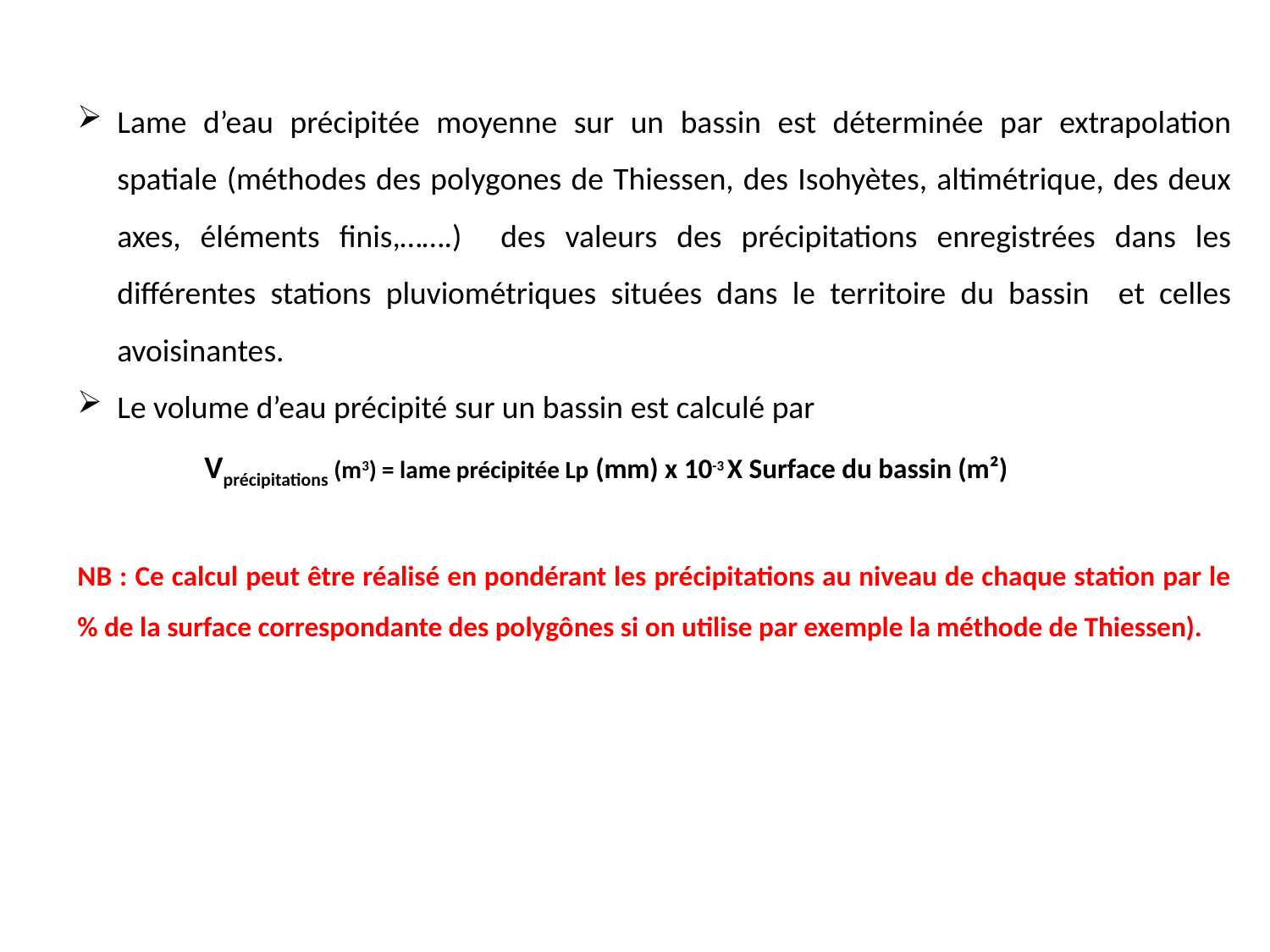

Lame d’eau précipitée moyenne sur un bassin est déterminée par extrapolation spatiale (méthodes des polygones de Thiessen, des Isohyètes, altimétrique, des deux axes, éléments finis,…….)  des valeurs des précipitations enregistrées dans les différentes stations pluviométriques situées dans le territoire du bassin  et celles avoisinantes.
Le volume d’eau précipité sur un bassin est calculé par
	Vprécipitations (m3) = lame précipitée Lp (mm) x 10-3 X Surface du bassin (m²)

NB : Ce calcul peut être réalisé en pondérant les précipitations au niveau de chaque station par le % de la surface correspondante des polygônes si on utilise par exemple la méthode de Thiessen).